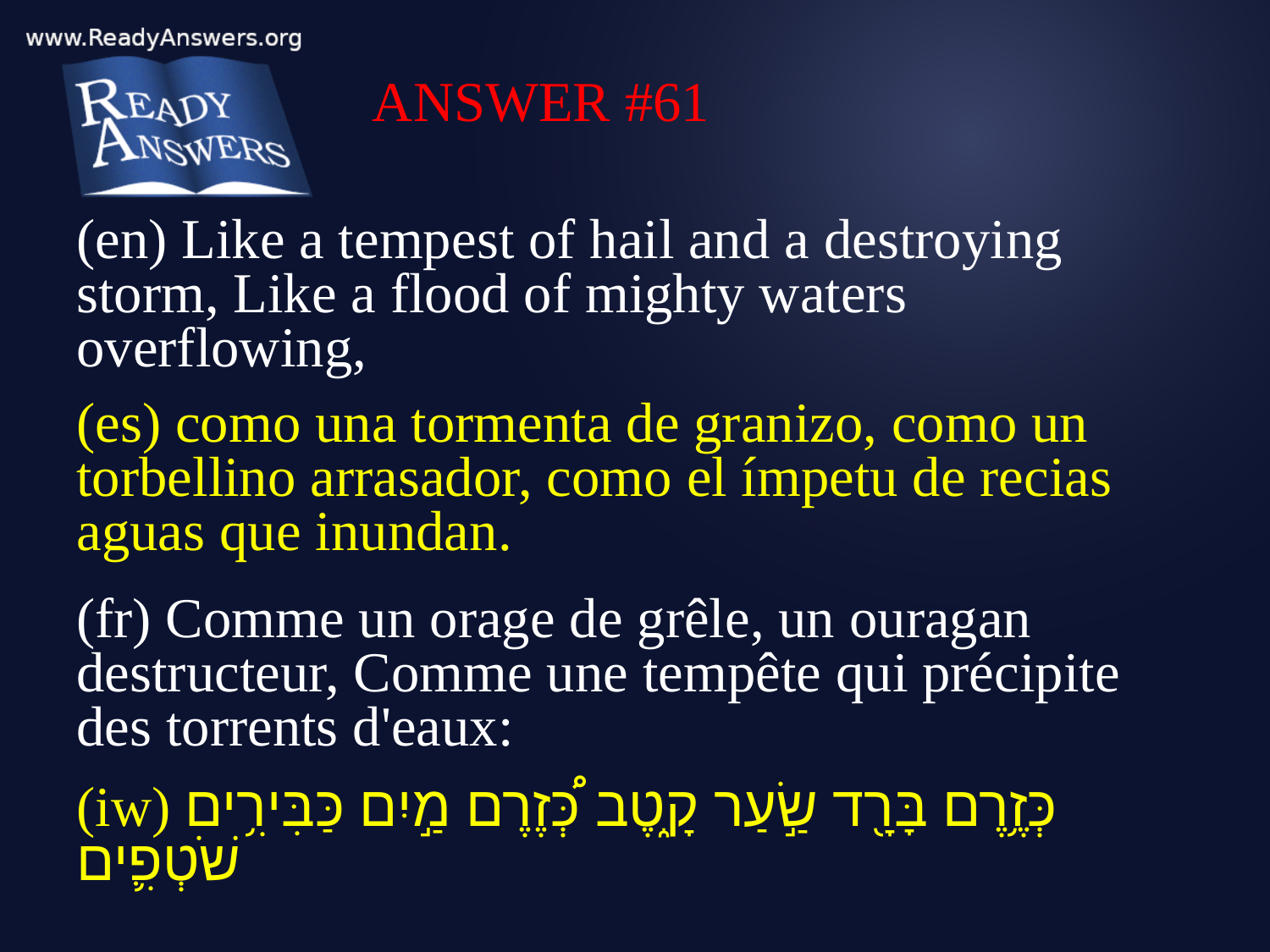

ANSWER #61
(en) Like a tempest of hail and a destroying storm, Like a flood of mighty waters overflowing,
(es) como una tormenta de granizo, como un torbellino arrasador, como el ímpetu de recias aguas que inundan.
(fr) Comme un orage de grêle, un ouragan destructeur, Comme une tempête qui précipite des torrents d'eaux:
(iw) כְּזֶ֥רֶם בָּרָ֖ד שַׂ֣עַר קָ֑טֶב כְּ֠זֶרֶם מַ֣יִם כַּבִּירִ֥ים שֹׁטְפִ֛ים